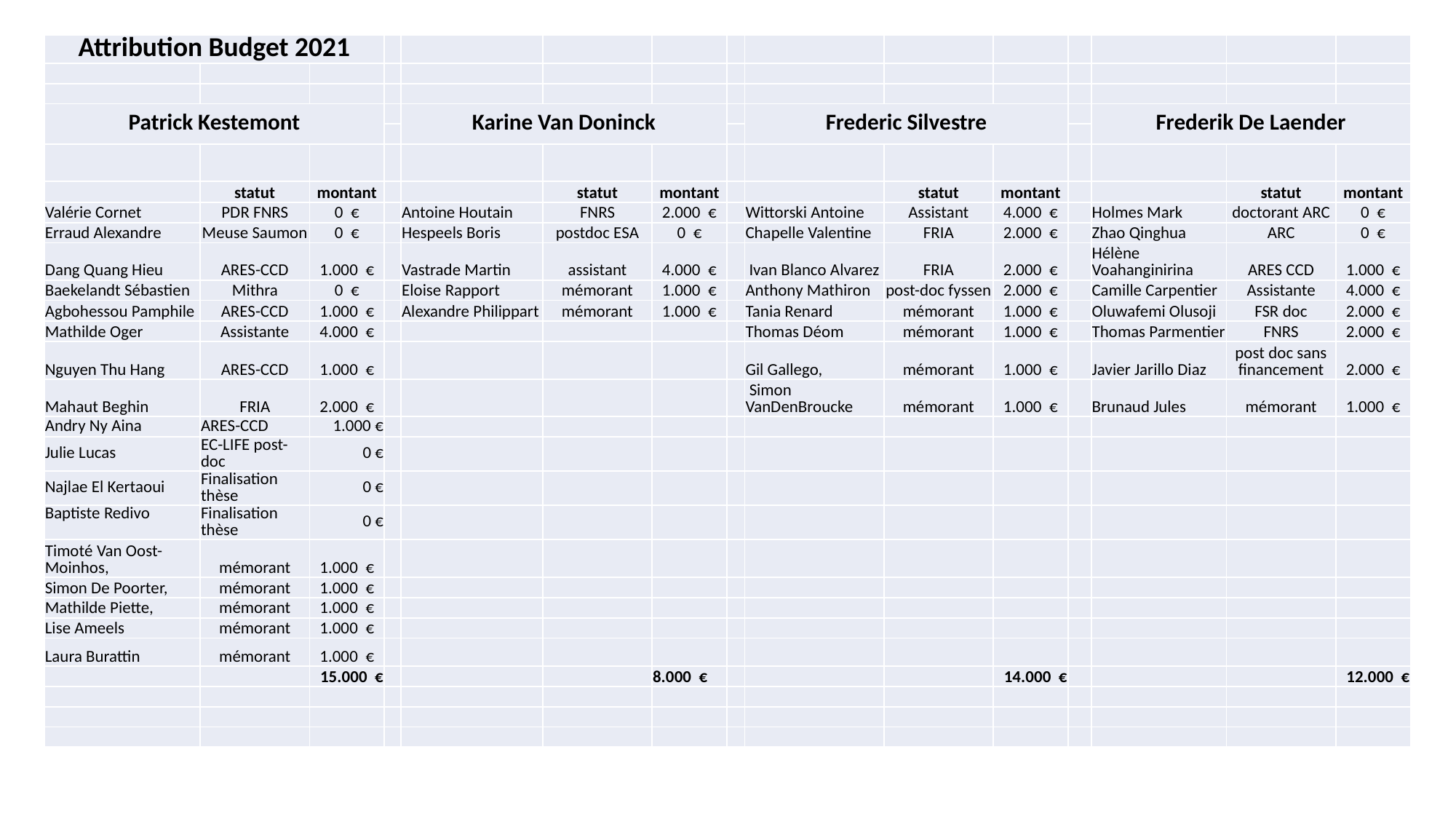

| Attribution Budget 2021 |  |  |  |  |  |  |  |  |  |  |  |  |  |  |
| --- | --- | --- | --- | --- | --- | --- | --- | --- | --- | --- | --- | --- | --- | --- |
|  |  |  |  |  |  |  |  |  |  |  |  |  |  |  |
|  |  |  |  |  |  |  |  |  |  |  |  |  |  |  |
| Patrick Kestemont |  |  |  | Karine Van Doninck |  |  |  | Frederic Silvestre |  |  |  | Frederik De Laender |  |  |
|  |  |  |  |  |  |  |  |  |  |  |  |  |  |  |
|  |  |  |  |  |  |  |  |  |  |  |  |  |  |  |
|  | statut | montant |  |  | statut | montant |  |  | statut | montant |  |  | statut | montant |
| Valérie Cornet | PDR FNRS | 0 € |  | Antoine Houtain | FNRS | 2.000 € |  | Wittorski Antoine | Assistant | 4.000 € |  | Holmes Mark | doctorant ARC | 0 € |
| Erraud Alexandre | Meuse Saumon | 0 € |  | Hespeels Boris | postdoc ESA | 0 € |  | Chapelle Valentine | FRIA | 2.000 € |  | Zhao Qinghua | ARC | 0 € |
| Dang Quang Hieu | ARES-CCD | 1.000 € |  | Vastrade Martin | assistant | 4.000 € |  | Ivan Blanco Alvarez | FRIA | 2.000 € |  | Hélène Voahanginirina | ARES CCD | 1.000 € |
| Baekelandt Sébastien | Mithra | 0 € |  | Eloise Rapport | mémorant | 1.000 € |  | Anthony Mathiron | post-doc fyssen | 2.000 € |  | Camille Carpentier | Assistante | 4.000 € |
| Agbohessou Pamphile | ARES-CCD | 1.000 € |  | Alexandre Philippart | mémorant | 1.000 € |  | Tania Renard | mémorant | 1.000 € |  | Oluwafemi Olusoji | FSR doc | 2.000 € |
| Mathilde Oger | Assistante | 4.000 € |  |  |  |  |  | Thomas Déom | mémorant | 1.000 € |  | Thomas Parmentier | FNRS | 2.000 € |
| Nguyen Thu Hang | ARES-CCD | 1.000 € |  |  |  |  |  | Gil Gallego, | mémorant | 1.000 € |  | Javier Jarillo Diaz | post doc sans financement | 2.000 € |
| Mahaut Beghin | FRIA | 2.000 € |  |  |  |  |  | Simon VanDenBroucke | mémorant | 1.000 € |  | Brunaud Jules | mémorant | 1.000 € |
| Andry Ny Aina | ARES-CCD | 1.000 € |  |  |  |  |  |  |  |  |  |  |  |  |
| Julie Lucas | EC-LIFE post-doc | 0 € |  |  |  |  |  |  |  |  |  |  |  |  |
| Najlae El Kertaoui | Finalisation thèse | 0 € |  |  |  |  |  |  |  |  |  |  |  |  |
| Baptiste Redivo | Finalisation thèse | 0 € |  |  |  |  |  |  |  |  |  |  |  |  |
| Timoté Van Oost-Moinhos, | mémorant | 1.000 € |  |  |  |  |  |  |  |  |  |  |  |  |
| Simon De Poorter, | mémorant | 1.000 € |  |  |  |  |  |  |  |  |  |  |  |  |
| Mathilde Piette, | mémorant | 1.000 € |  |  |  |  |  |  |  |  |  |  |  |  |
| Lise Ameels | mémorant | 1.000 € |  |  |  |  |  |  |  |  |  |  |  |  |
| Laura Burattin | mémorant | 1.000 € |  |  |  |  |  |  |  |  |  |  |  |  |
|  |  | 15.000 € |  |  |  | 8.000 € |  |  |  | 14.000 € |  |  |  | 12.000 € |
|  |  |  |  |  |  |  |  |  |  |  |  |  |  |  |
|  |  |  |  |  |  |  |  |  |  |  |  |  |  |  |
|  |  |  |  |  |  |  |  |  |  |  |  |  |  |  |